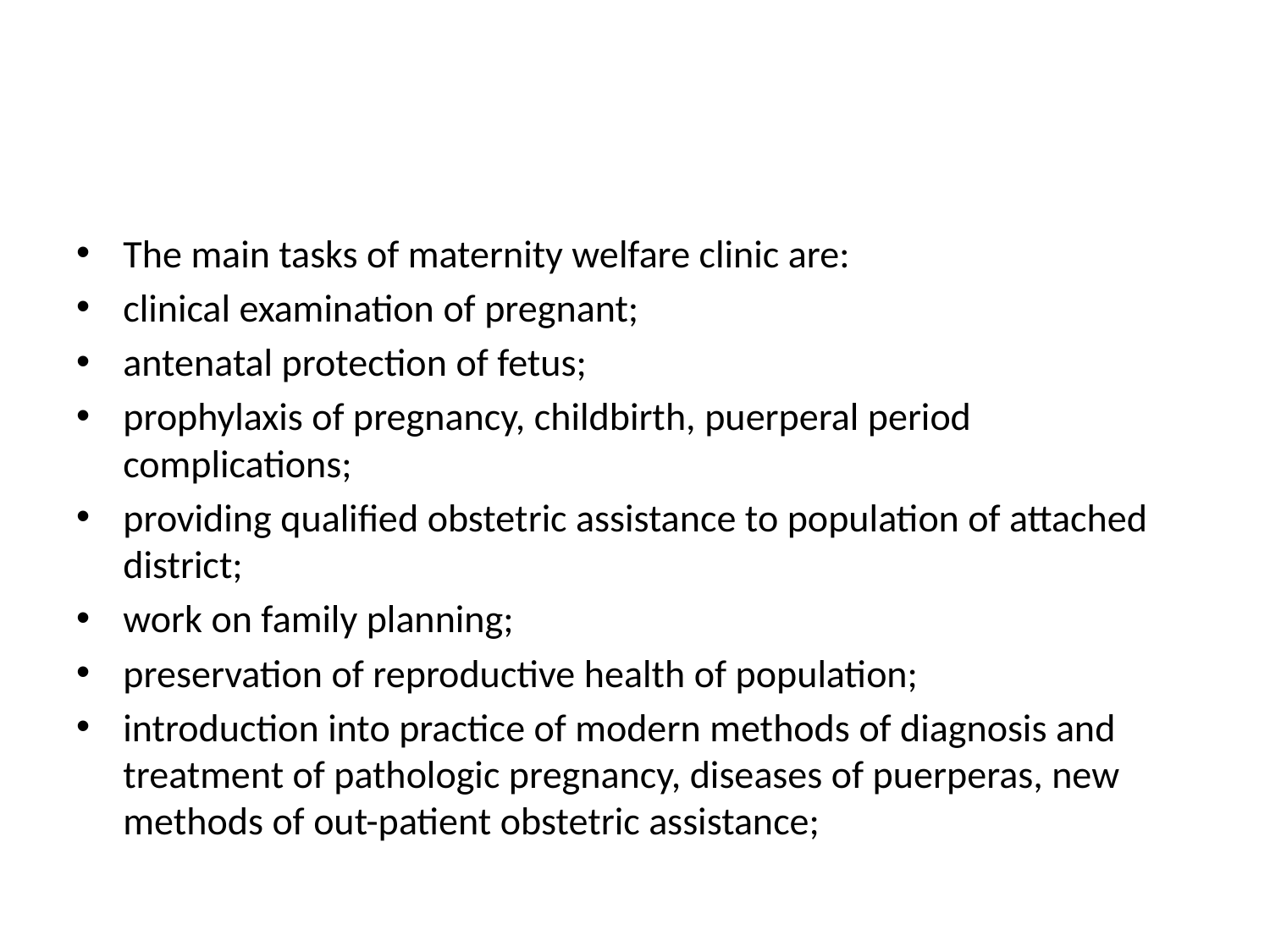

#
The main tasks of maternity welfare clinic are:
clinical examination of pregnant;
antenatal protection of fetus;
prophylaxis of pregnancy, childbirth, puerperal period complications;
providing qualified obstetric assistance to population of attached district;
work on family planning;
preservation of reproductive health of population;
introduction into practice of modern methods of diagnosis and treatment of pathologic pregnancy, diseases of puerperas, new methods of out-patient obstetric assistance;